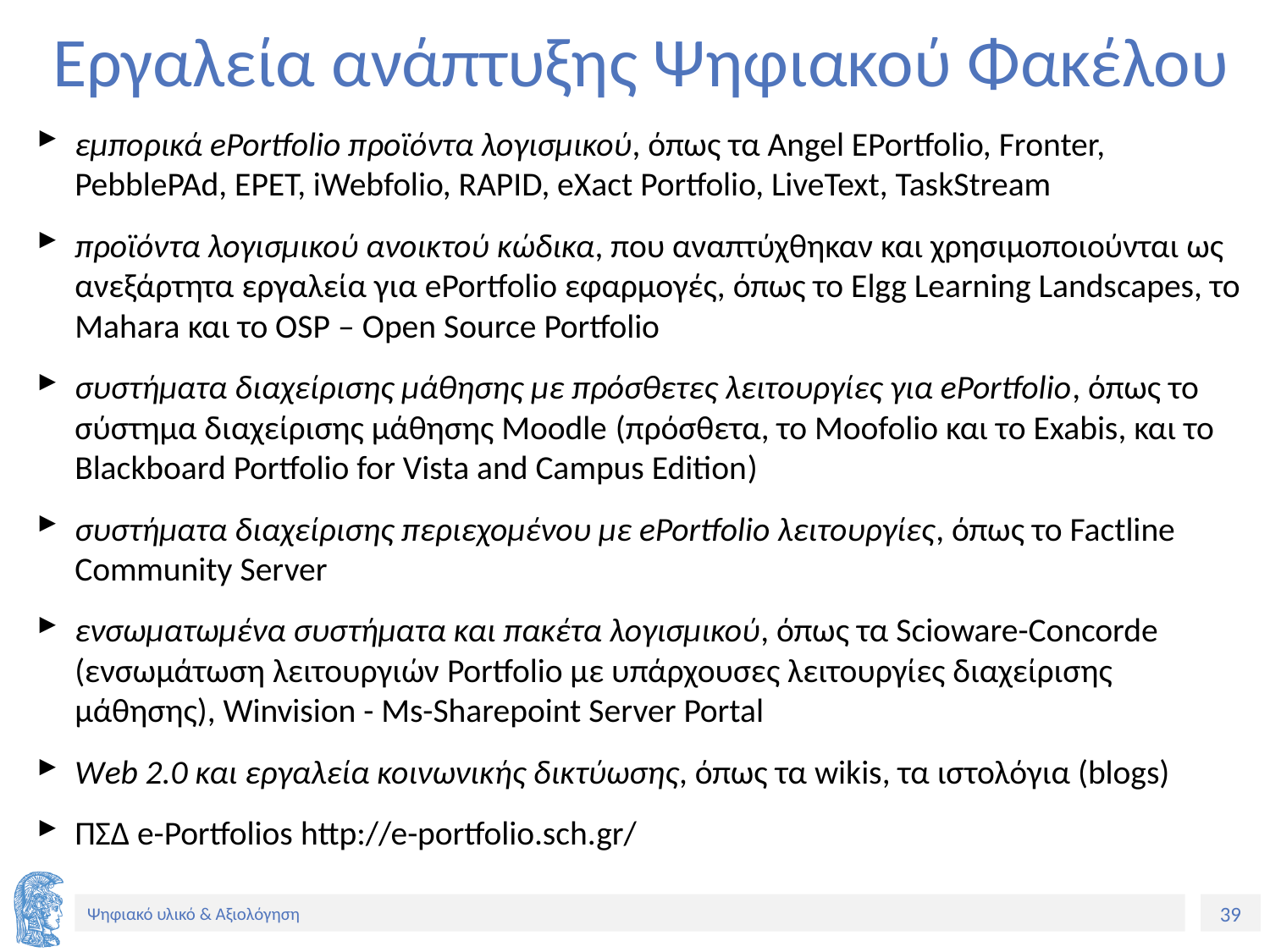

# Εργαλεία ανάπτυξης Ψηφιακού Φακέλου
εμπορικά ePortfolio προϊόντα λογισμικού, όπως τα Angel EPortfolio, Fronter, PebblePAd, EPET, iWebfolio, RAPID, eXact Portfolio, LiveText, TaskStream
προϊόντα λογισμικού ανοικτού κώδικα, που αναπτύχθηκαν και χρησιμοποιούνται ως ανεξάρτητα εργαλεία για ePortfolio εφαρμογές, όπως το Elgg Learning Landscapes, το Mahara και το OSP – Open Source Portfolio
συστήματα διαχείρισης μάθησης με πρόσθετες λειτουργίες για ePortfolio, όπως το σύστημα διαχείρισης μάθησης Moodle (πρόσθετα, το Moofolio και το Exabis, και το Blackboard Portfolio for Vista and Campus Edition)
συστήματα διαχείρισης περιεχομένου με ePortfolio λειτουργίες, όπως το Factline Community Server
ενσωματωμένα συστήματα και πακέτα λογισμικού, όπως τα Scioware-Concorde (ενσωμάτωση λειτουργιών Portfolio με υπάρχουσες λειτουργίες διαχείρισης μάθησης), Winvision - Ms-Sharepoint Server Portal
Web 2.0 και εργαλεία κοινωνικής δικτύωσης, όπως τα wikis, τα ιστολόγια (blogs)
ΠΣΔ e-Portfolios http://e-portfolio.sch.gr/